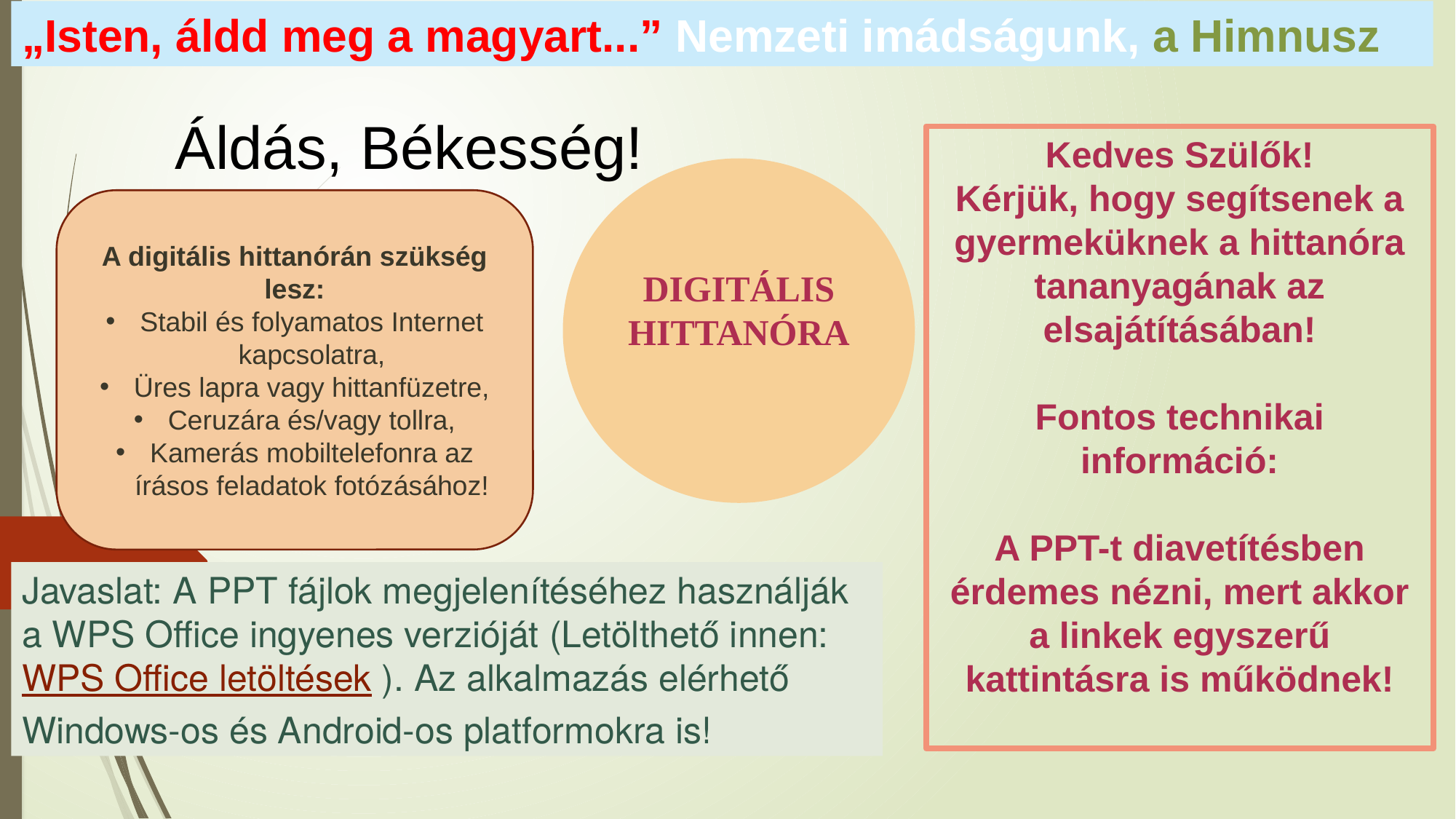

„Isten, áldd meg a magyart...” Nemzeti imádságunk, a Himnusz
Áldás, Békesség!
Kedves Szülők!
Kérjük, hogy segítsenek a gyermeküknek a hittanóra tananyagának az elsajátításában!

Fontos technikai információ:

A PPT-t diavetítésben érdemes nézni, mert akkor a linkek egyszerű kattintásra is működnek!

DIGITÁLIS HITTANÓRA

A digitális hittanórán szükség
lesz:
Stabil és folyamatos Internet kapcsolatra,
Üres lapra vagy hittanfüzetre,
Ceruzára és/vagy tollra,
Kamerás mobiltelefonra az írásos feladatok fotózásához!
Javaslat: A PPT fájlok megjelenítéséhez használják a WPS Office ingyenes verzióját (Letölthető innen: WPS Office letöltések ). Az alkalmazás elérhető Windows-os és Android-os platformokra is!